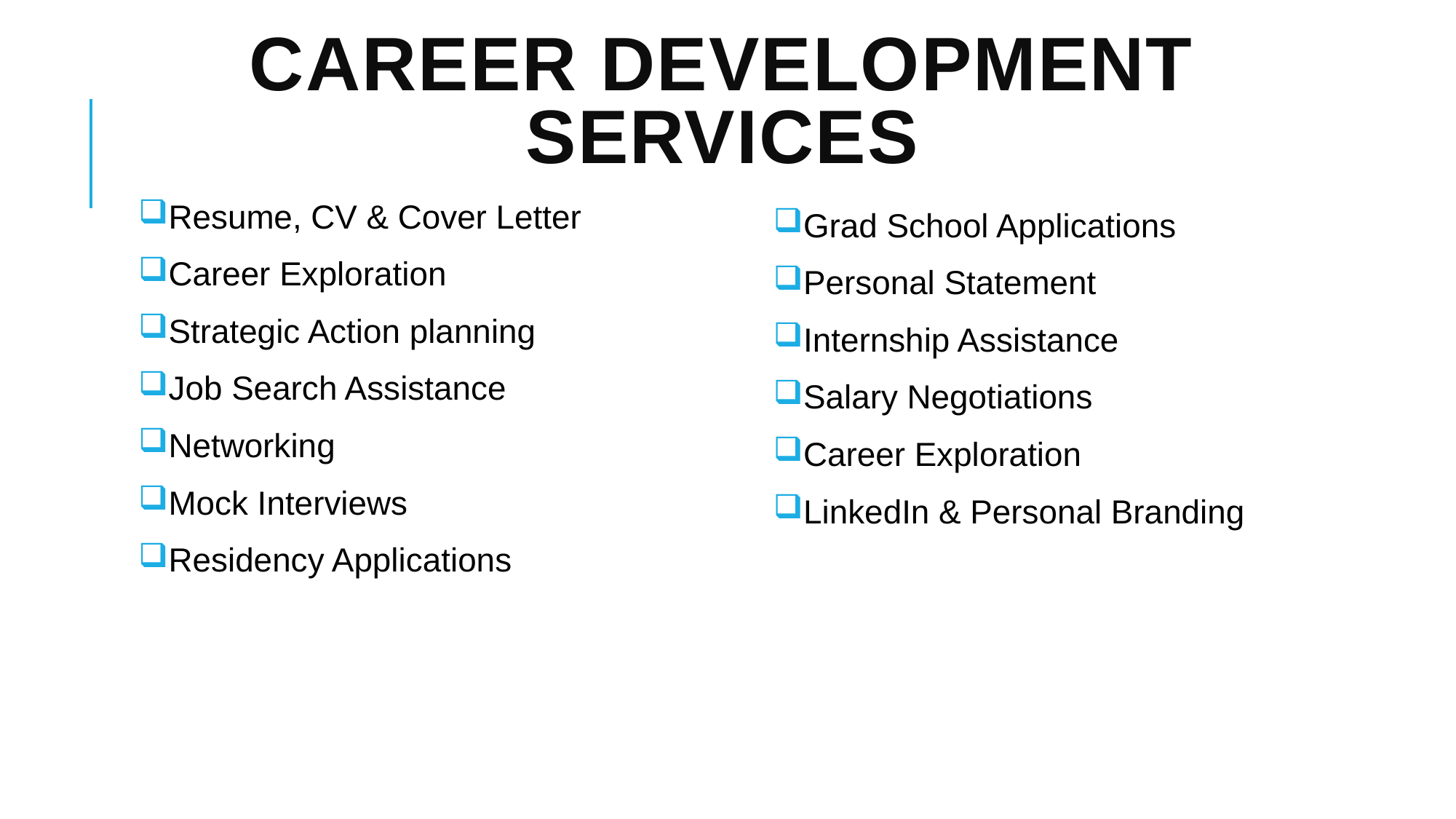

# Career Development Services
Resume, CV & Cover Letter
Career Exploration
Strategic Action planning
Job Search Assistance
Networking
Mock Interviews
Residency Applications

Grad School Applications
Personal Statement
Internship Assistance
Salary Negotiations
Career Exploration
LinkedIn & Personal Branding